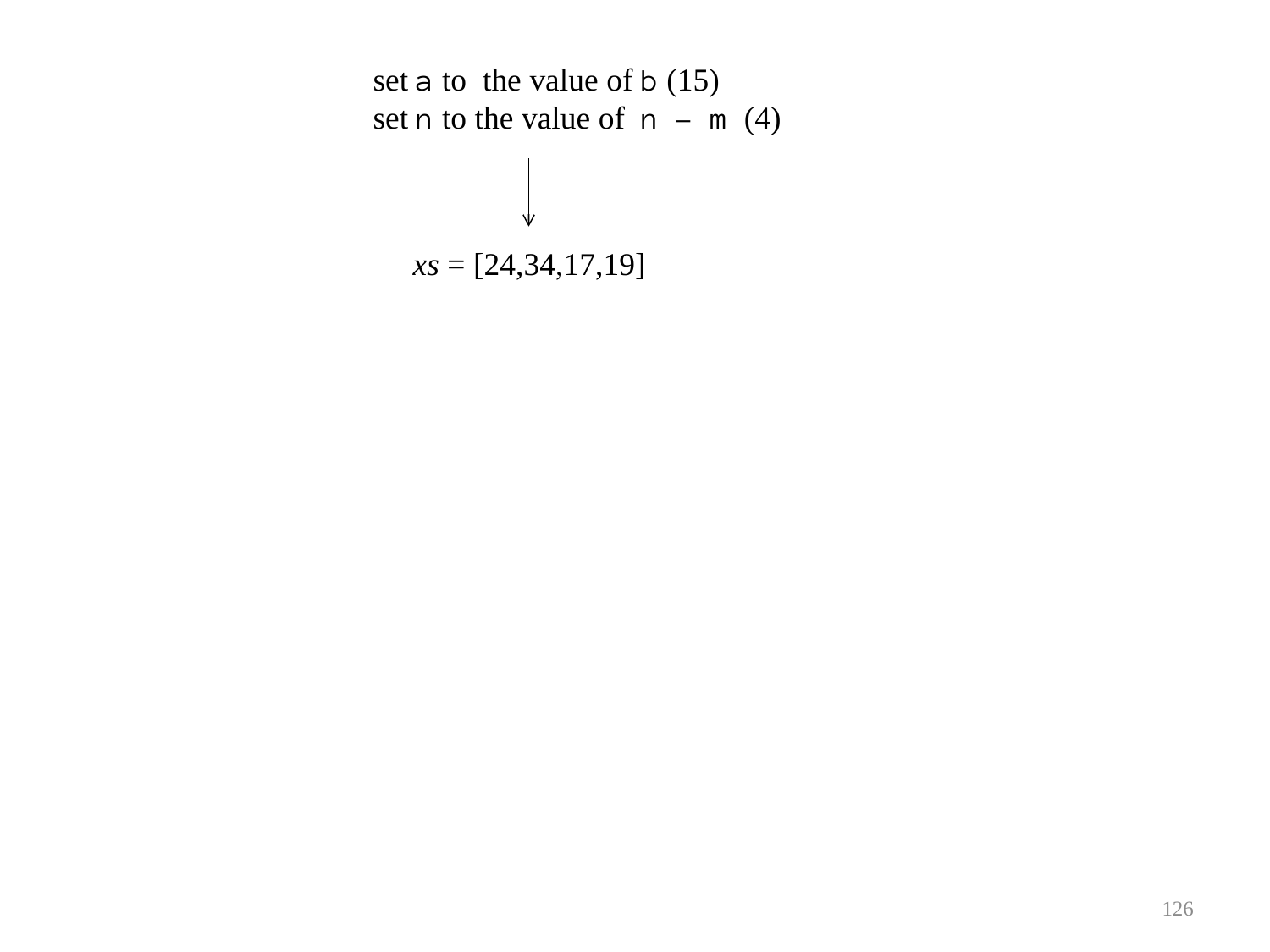

set a to  the value of b (15)
set n to the value of  n - m  (4)
xs = [24,34,17,19]
126